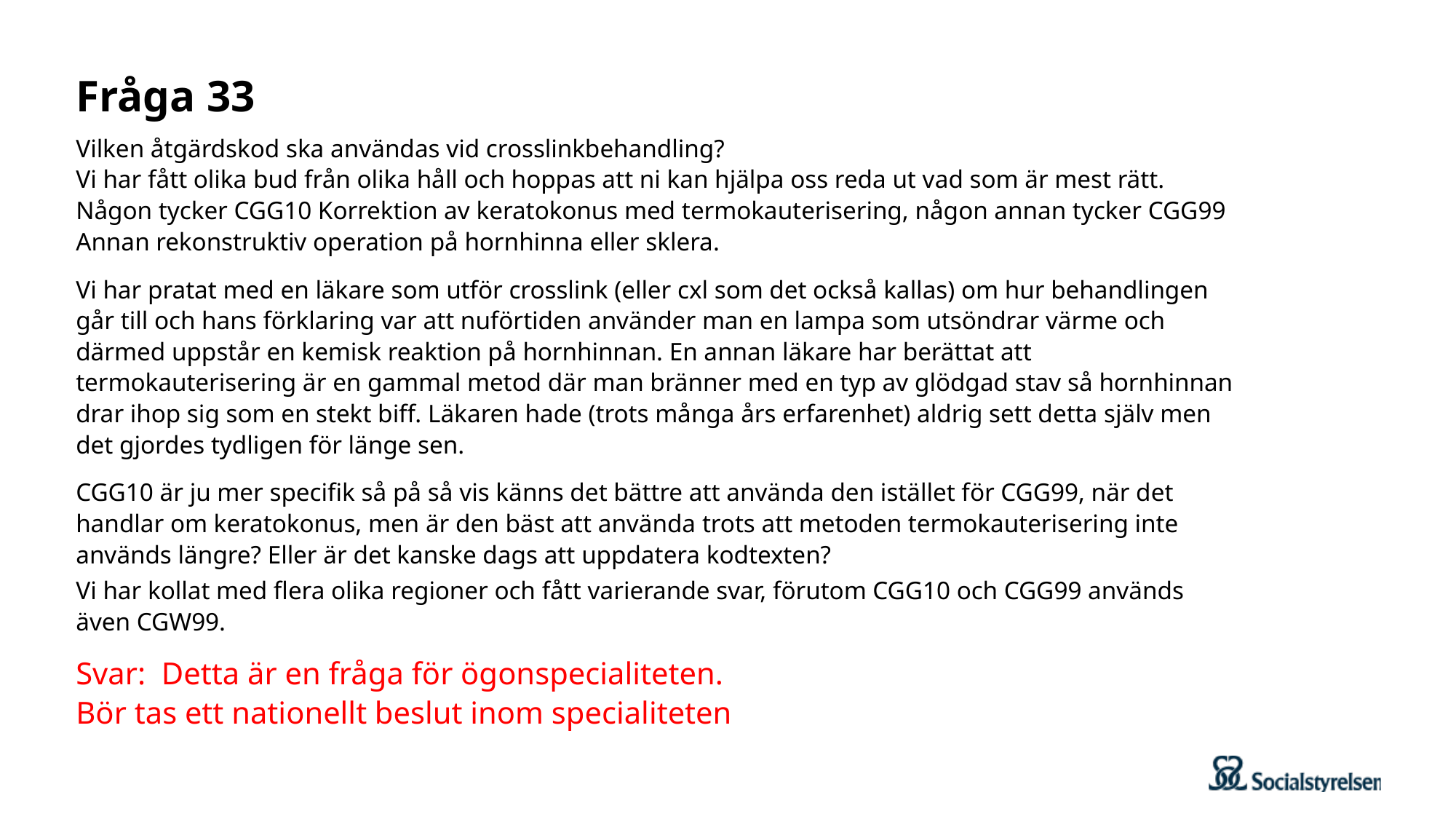

# Fråga 33
Vilken åtgärdskod ska användas vid crosslinkbehandling?
Vi har fått olika bud från olika håll och hoppas att ni kan hjälpa oss reda ut vad som är mest rätt. Någon tycker CGG10 Korrektion av keratokonus med termokauterisering, någon annan tycker CGG99 Annan rekonstruktiv operation på hornhinna eller sklera.
Vi har pratat med en läkare som utför crosslink (eller cxl som det också kallas) om hur behandlingen går till och hans förklaring var att nuförtiden använder man en lampa som utsöndrar värme och därmed uppstår en kemisk reaktion på hornhinnan. En annan läkare har berättat att termokauterisering är en gammal metod där man bränner med en typ av glödgad stav så hornhinnan drar ihop sig som en stekt biff. Läkaren hade (trots många års erfarenhet) aldrig sett detta själv men det gjordes tydligen för länge sen.
CGG10 är ju mer specifik så på så vis känns det bättre att använda den istället för CGG99, när det handlar om keratokonus, men är den bäst att använda trots att metoden termokauterisering inte används längre? Eller är det kanske dags att uppdatera kodtexten?
Vi har kollat med flera olika regioner och fått varierande svar, förutom CGG10 och CGG99 används även CGW99.
Svar:  Detta är en fråga för ögonspecialiteten.
Bör tas ett nationellt beslut inom specialiteten